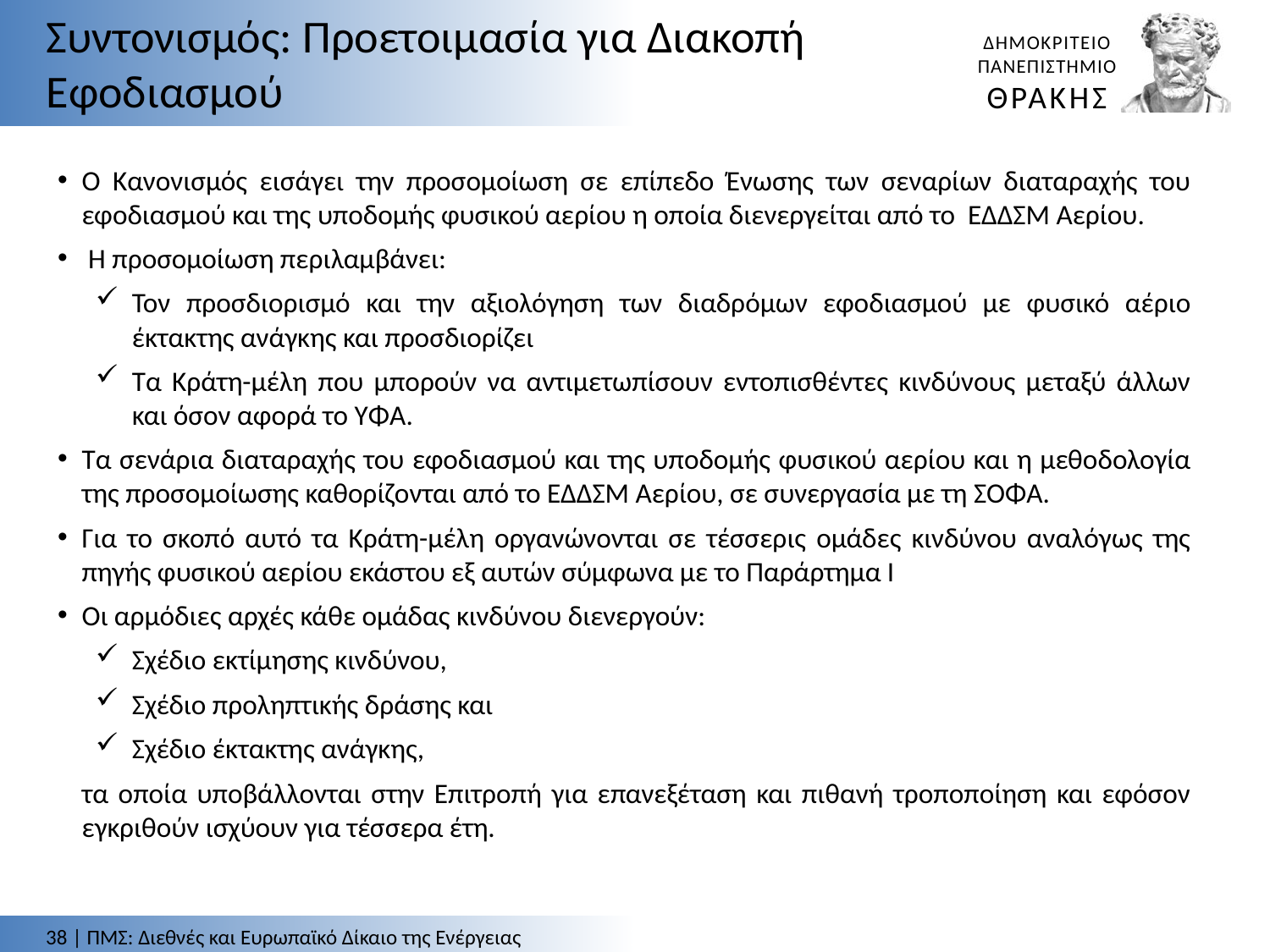

Συντονισμός: Προετοιμασία για Διακοπή Εφοδιασμού
Ο Κανονισμός εισάγει την προσομοίωση σε επίπεδο Ένωσης των σεναρίων διαταραχής του εφοδιασμού και της υποδομής φυσικού αερίου η οποία διενεργείται από το  ΕΔΔΣΜ Αερίου.
 Η προσομοίωση περιλαμβάνει:
Τον προσδιορισμό και την αξιολόγηση των διαδρόμων εφοδιασμού με φυσικό αέριο έκτακτης ανάγκης και προσδιορίζει
Τα Κράτη-μέλη που μπορούν να αντιμετωπίσουν εντοπισθέντες κινδύνους μεταξύ άλλων και όσον αφορά το ΥΦΑ.
Τα σενάρια διαταραχής του εφοδιασμού και της υποδομής φυσικού αερίου και η μεθοδολογία της προσομοίωσης καθορίζονται από το ΕΔΔΣΜ Αερίου, σε συνεργασία με τη ΣΟΦΑ.
Για το σκοπό αυτό τα Κράτη-μέλη οργανώνονται σε τέσσερις ομάδες κινδύνου αναλόγως της πηγής φυσικού αερίου εκάστου εξ αυτών σύμφωνα με το Παράρτημα Ι
Οι αρμόδιες αρχές κάθε ομάδας κινδύνου διενεργούν:
Σχέδιο εκτίμησης κινδύνου,
Σχέδιο προληπτικής δράσης και
Σχέδιο έκτακτης ανάγκης,
τα οποία υποβάλλονται στην Επιτροπή για επανεξέταση και πιθανή τροποποίηση και εφόσον εγκριθούν ισχύουν για τέσσερα έτη.